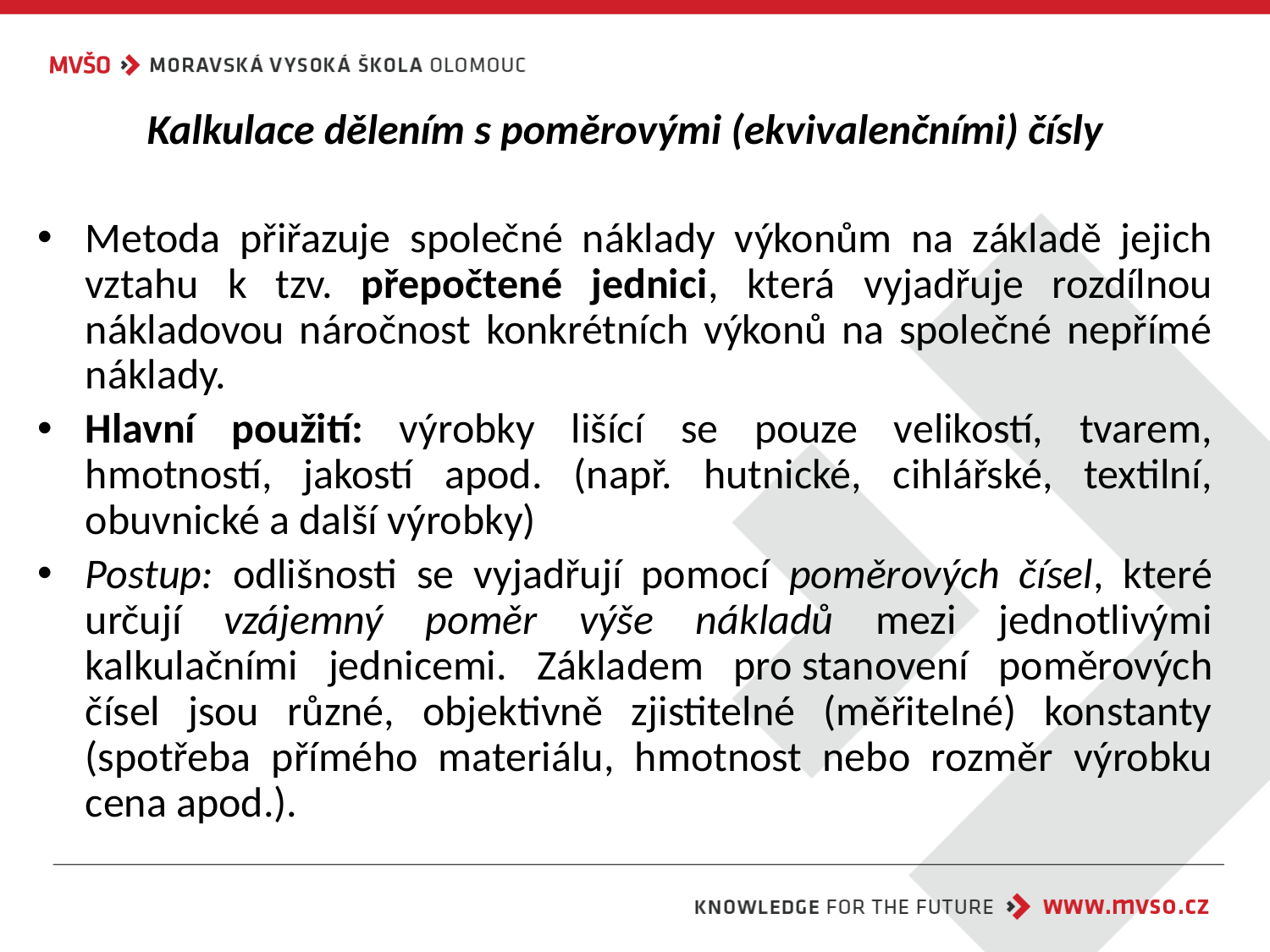

Kalkulace dělením s poměrovými (ekvivalenčními) čísly

Metoda přiřazuje společné náklady výkonům na základě jejich vztahu k tzv. přepočtené jednici, která vyjadřuje rozdílnou nákladovou náročnost konkrétních výkonů na společné nepřímé náklady.
Hlavní použití: výrobky lišící se pouze velikostí, tvarem, hmotností, jakostí apod. (např. hutnické, cihlářské, textilní, obuvnické a další výrobky)
Postup: odlišnosti se vyjadřují pomocí poměrových čísel, které určují vzájemný poměr výše nákladů mezi jednotlivými kalkulačními jednicemi. Základem pro stanovení poměrových čísel jsou různé, objektivně zjistitelné (měřitelné) konstanty (spotřeba přímého materiálu, hmotnost nebo rozměr výrobku cena apod.).